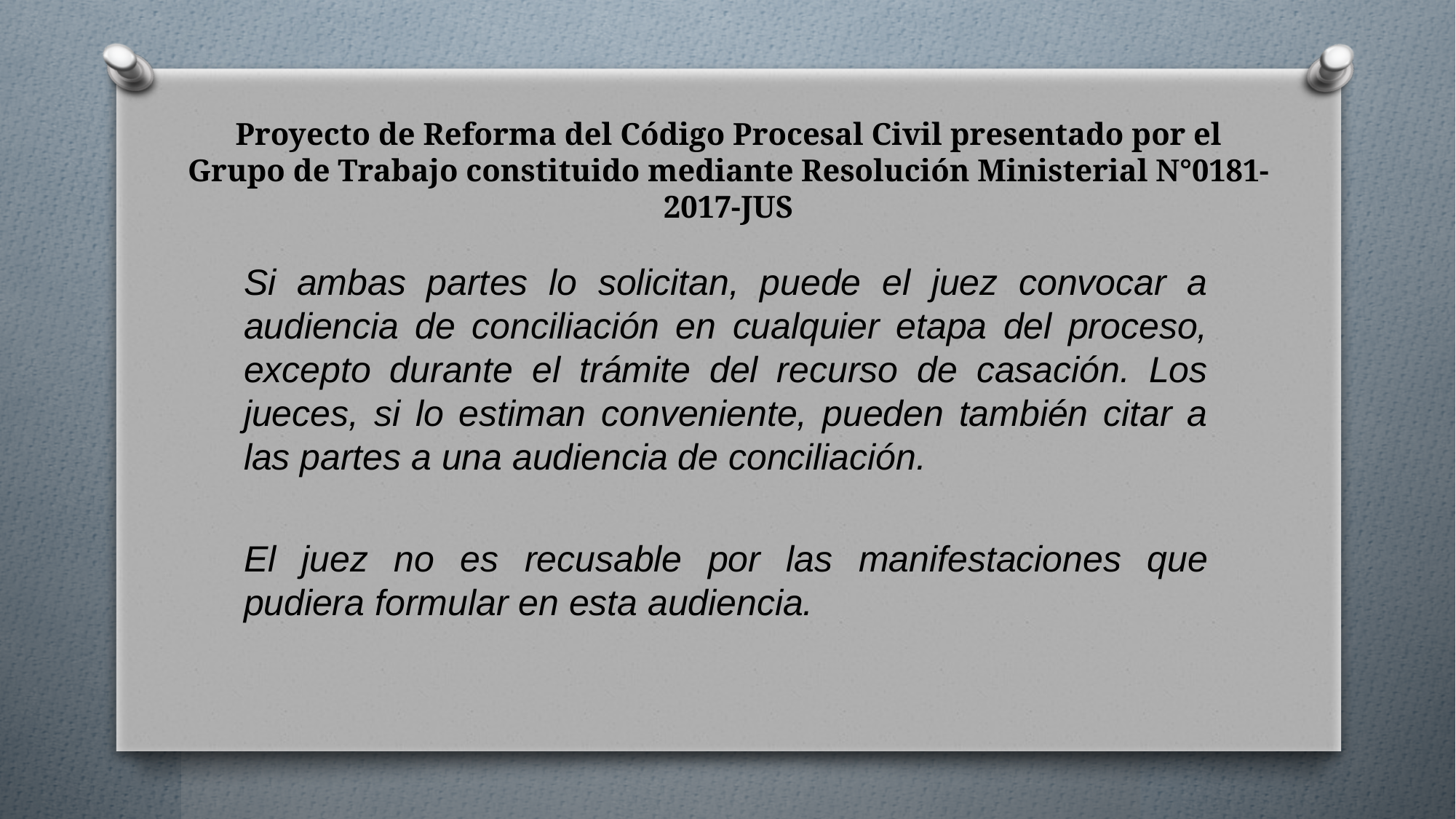

# Proyecto de Reforma del Código Procesal Civil presentado por el Grupo de Trabajo constituido mediante Resolución Ministerial N°0181-2017-JUS
Si ambas partes lo solicitan, puede el juez convocar a audiencia de conciliación en cualquier etapa del proceso, excepto durante el trámite del recurso de casación. Los jueces, si lo estiman conveniente, pueden también citar a las partes a una audiencia de conciliación.

El juez no es recusable por las manifestaciones que pudiera formular en esta audiencia.